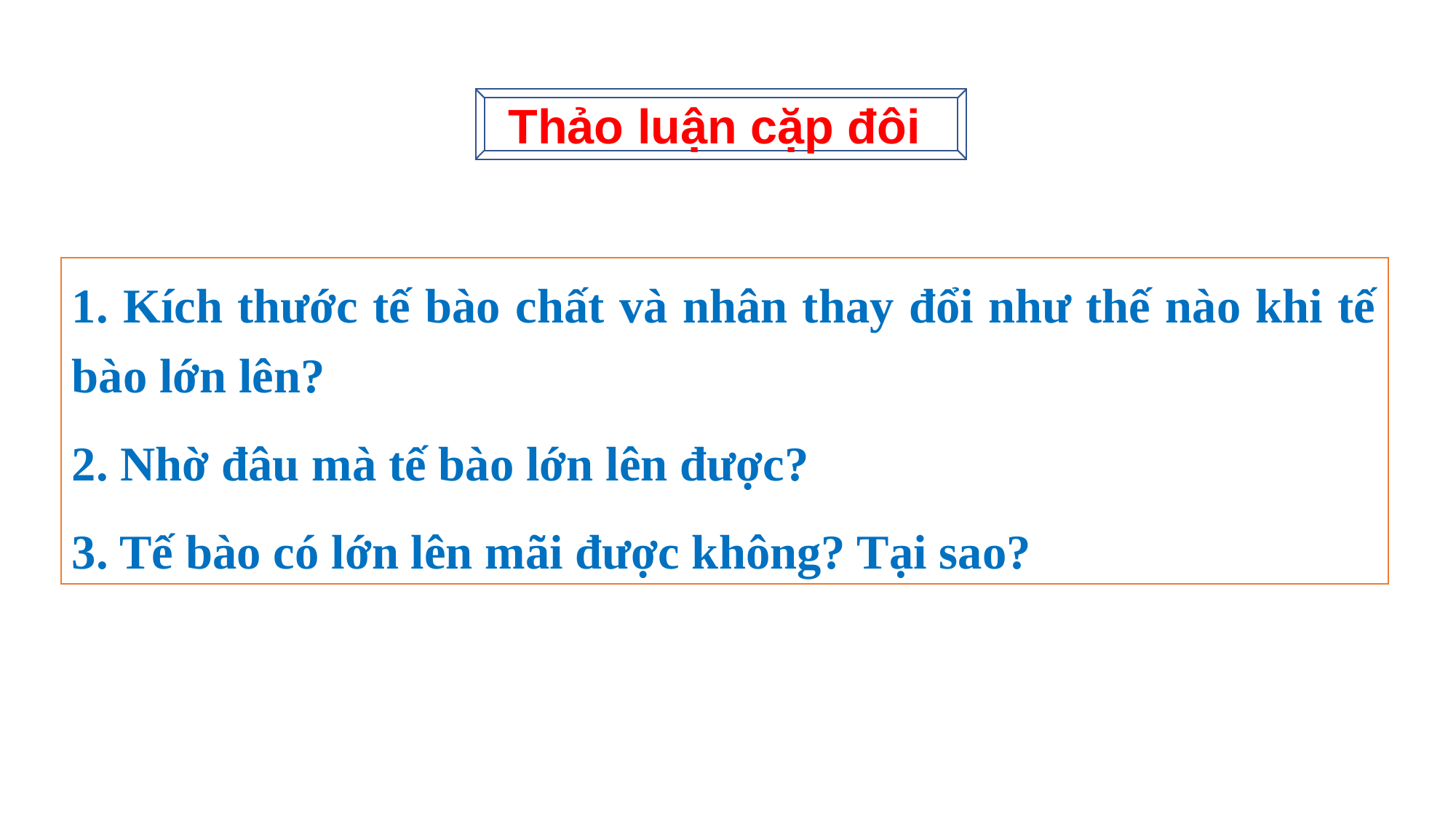

Thảo luận cặp đôi
1. Kích thước tế bào chất và nhân thay đổi như thế nào khi tế bào lớn lên?
2. Nhờ đâu mà tế bào lớn lên được?
3. Tế bào có lớn lên mãi được không? Tại sao?